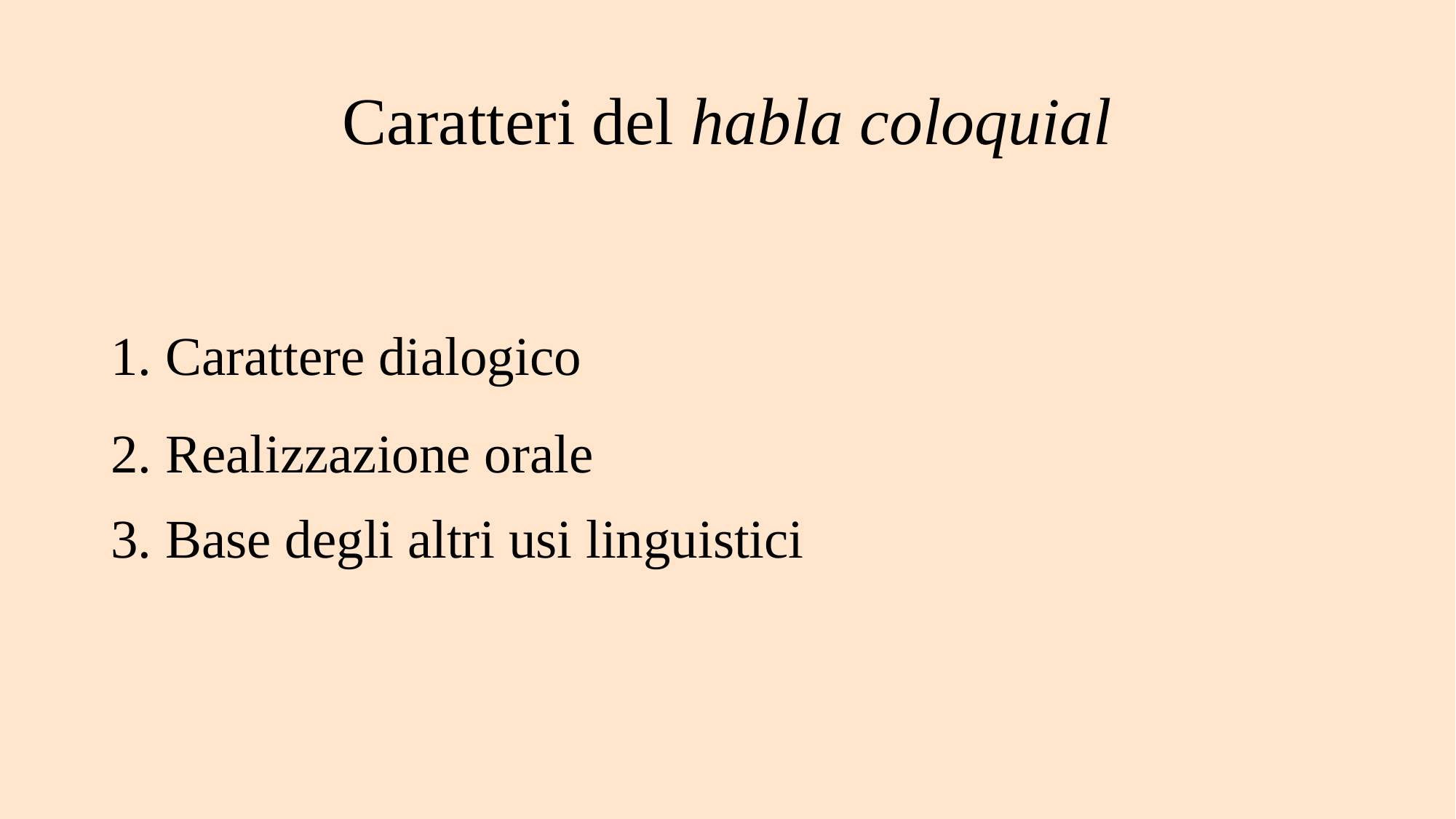

# Caratteri del habla coloquial

1. Carattere dialogico
2. Realizzazione orale
3. Base degli altri usi linguistici